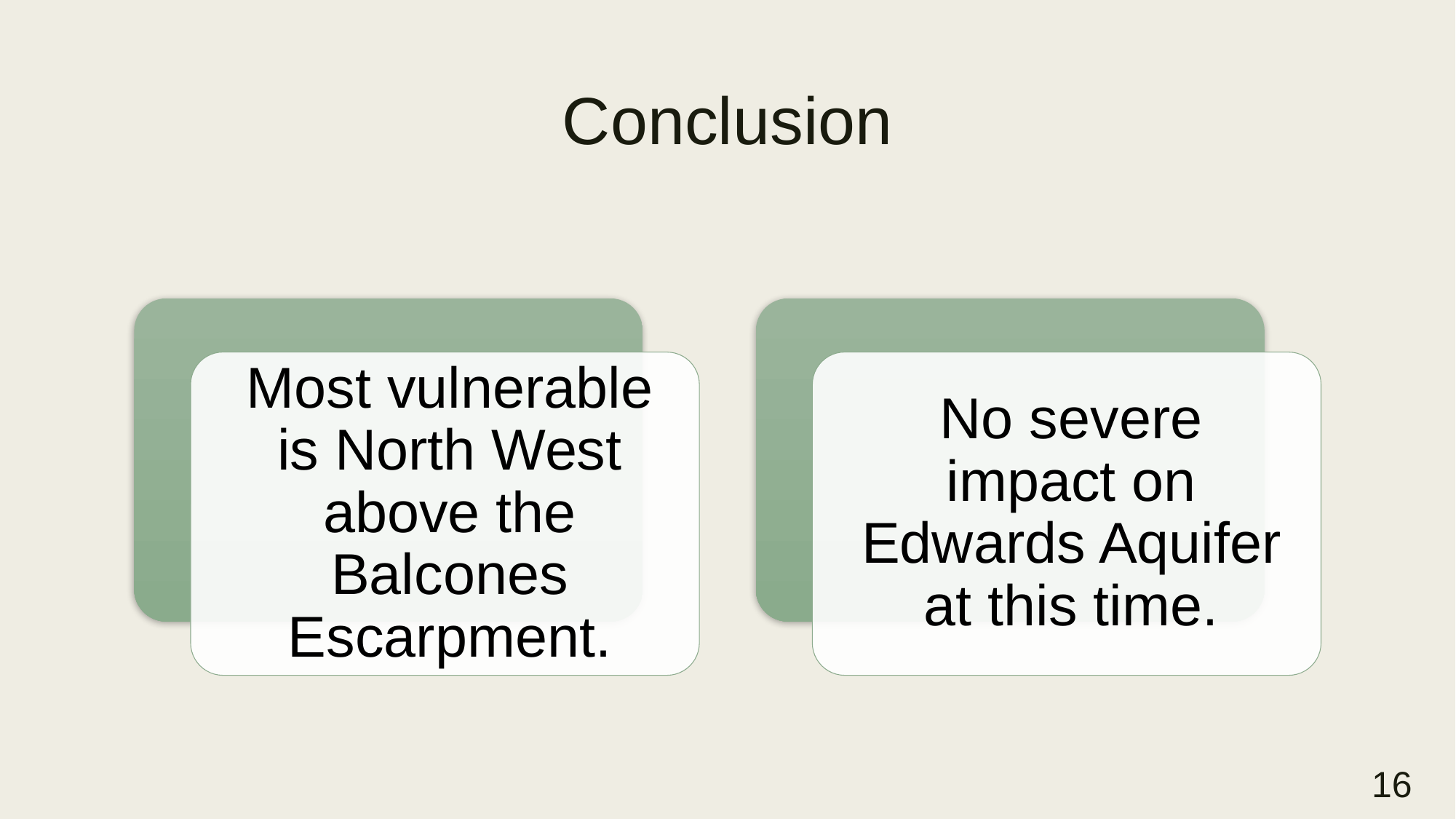

# Conclusion
Most vulnerable is North West above the Balcones Escarpment.
No severe impact on Edwards Aquifer at this time.
16